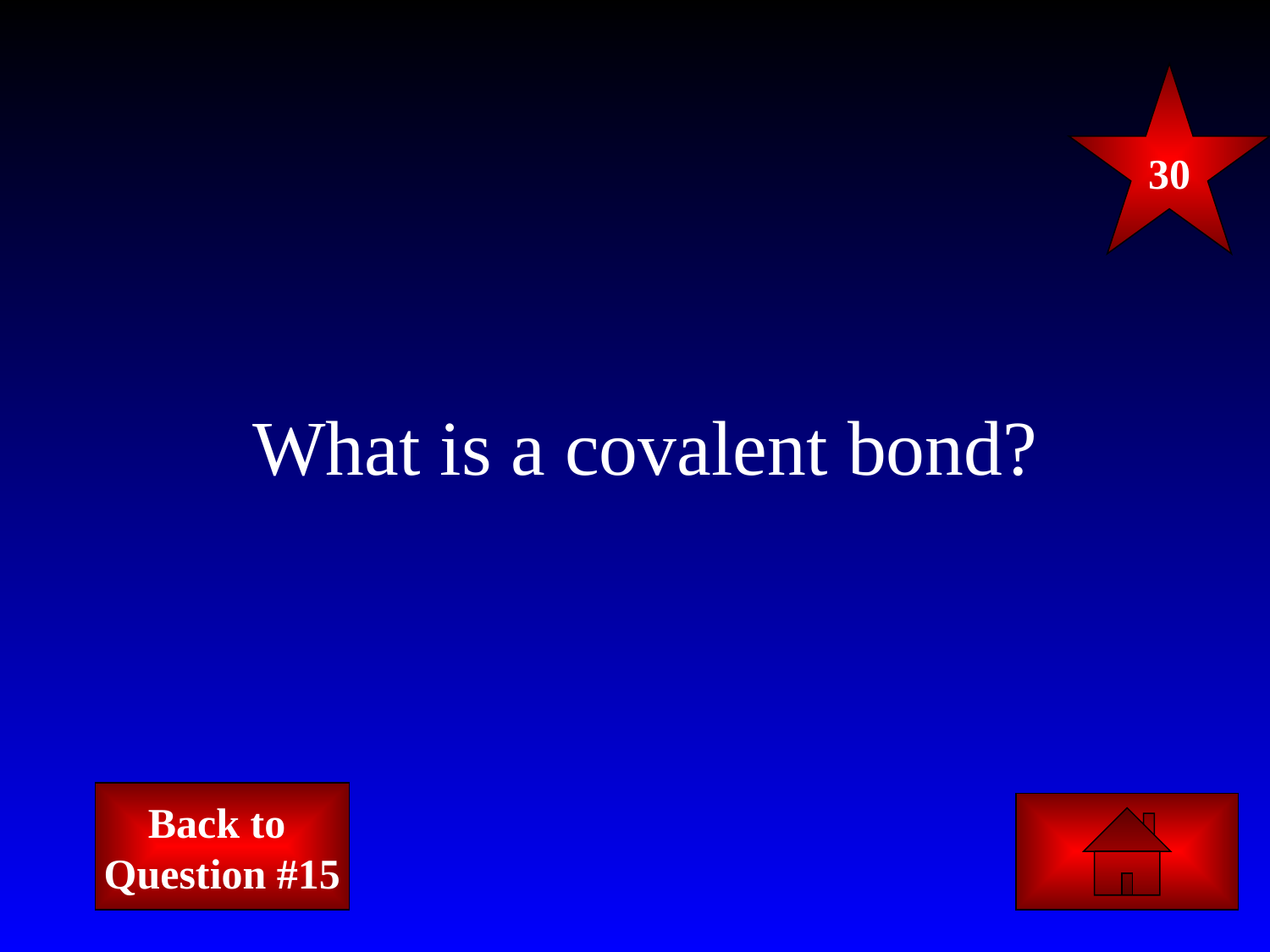

30
# What is a covalent bond?
Back to
Question #15